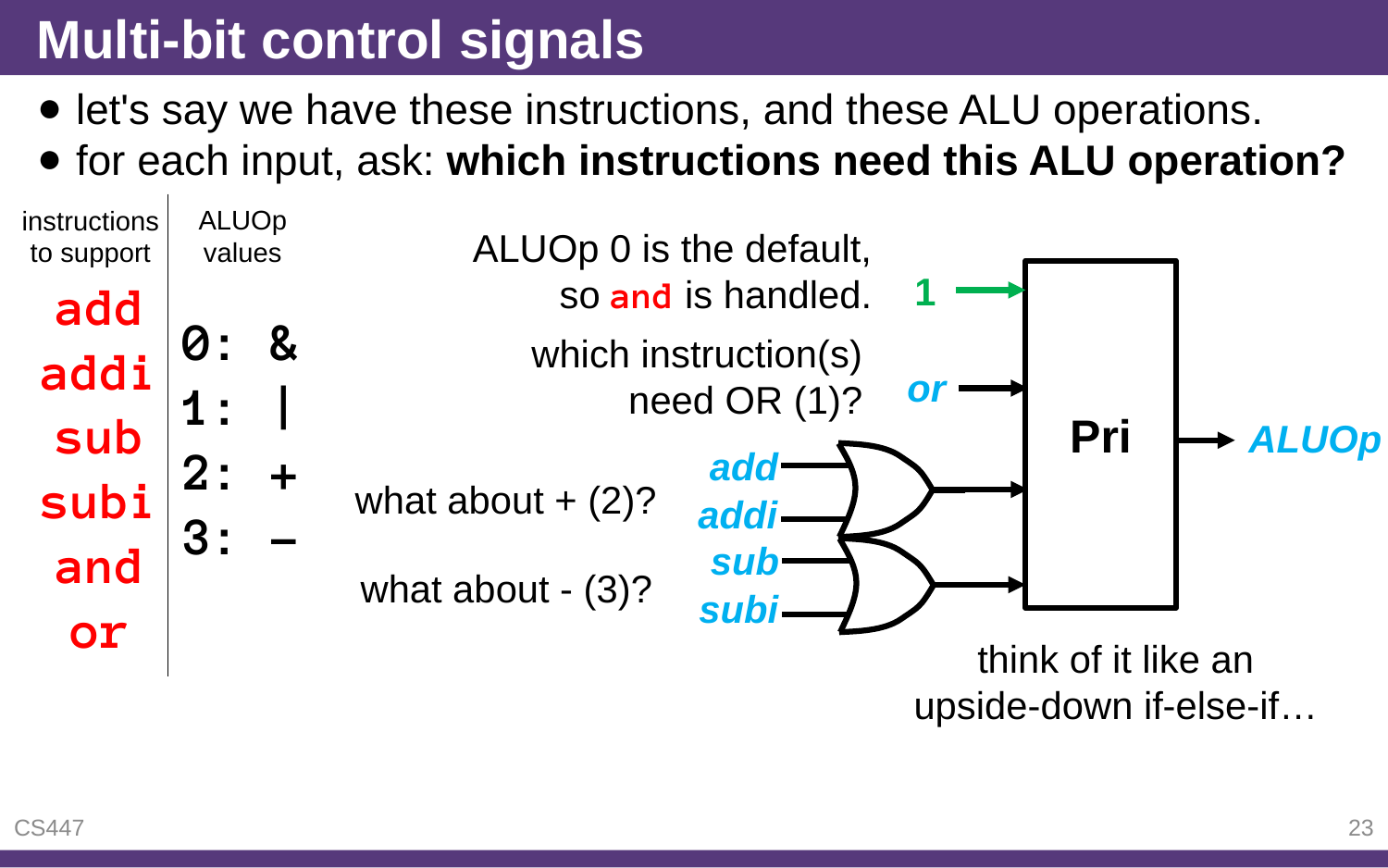

# Multi-bit control signals
let's say we have these instructions, and these ALU operations.
for each input, ask: which instructions need this ALU operation?
ALUOp values
instructions to support
ALUOp 0 is the default, so and is handled.
1
Pri
add
addi
sub
subi
and
or
0: &
1: |
2: +
3: -
which instruction(s) need OR (1)?
or
ALUOp
add

what about + (2)?
addi
sub

what about - (3)?
subi
think of it like an upside-down if-else-if…
CS447
23